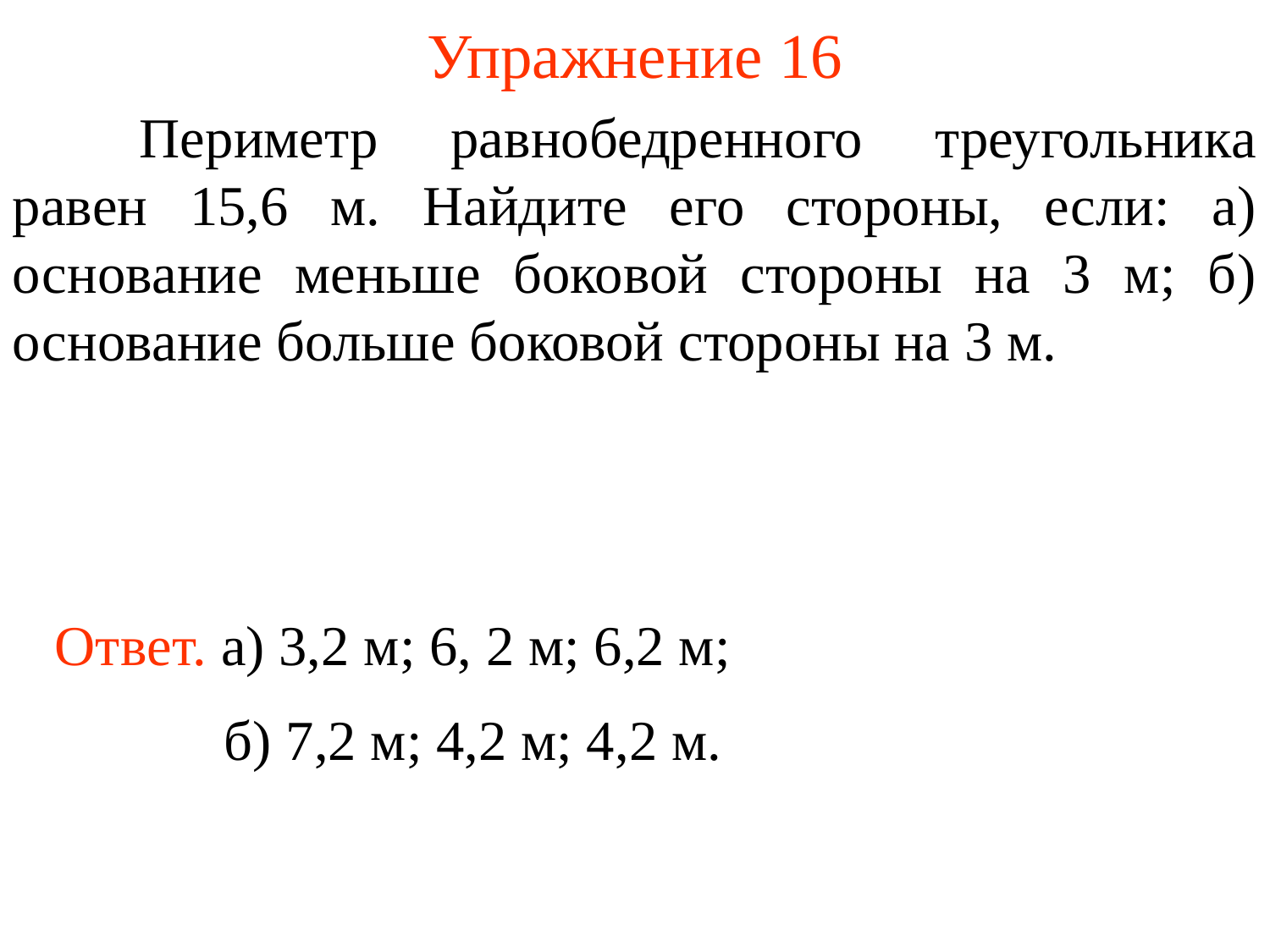

# Упражнение 16
	Периметр равнобедренного треугольника равен 15,6 м. Найдите его стороны, если: а) основание меньше боковой стороны на 3 м; б) основание больше боковой стороны на 3 м.
Ответ. а) 3,2 м; 6, 2 м; 6,2 м;
б) 7,2 м; 4,2 м; 4,2 м.